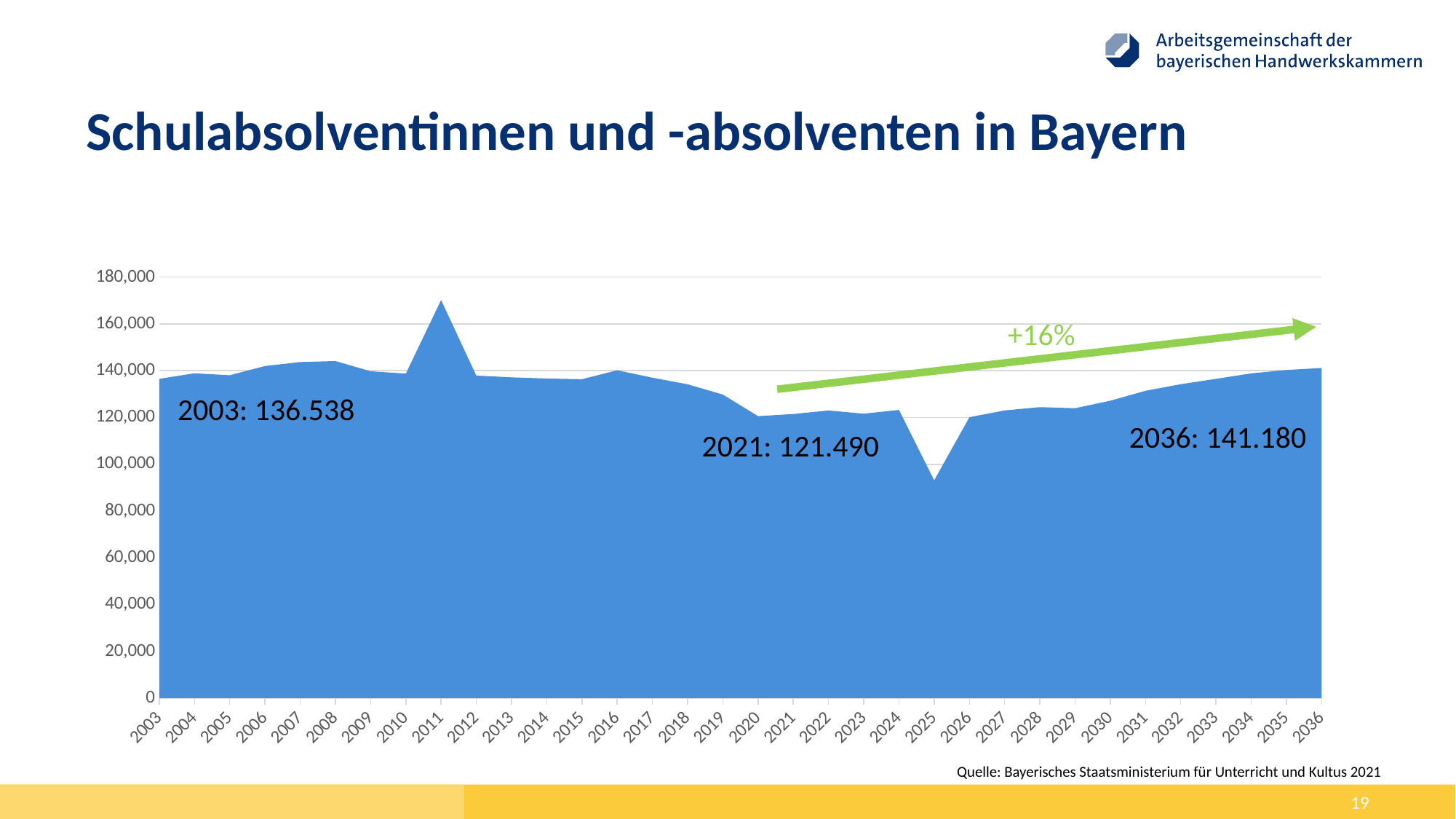

# Schulabsolventinnen und -absolventen in Bayern

### Chart

| Category | Schulabsolventen |
|---|---|
| 2003 | 136538.0 |
| 2004 | 138897.0 |
| 2005 | 138066.0 |
| 2006 | 141990.0 |
| 2007 | 143690.0 |
| 2008 | 144132.0 |
| 2009 | 139756.0 |
| 2010 | 138761.0 |
| 2011 | 170219.0 |
| 2012 | 137925.0 |
| 2013 | 137158.0 |
| 2014 | 136666.0 |
| 2015 | 136367.0 |
| 2016 | 140172.0 |
| 2017 | 137016.0 |
| 2018 | 134195.0 |
| 2019 | 129801.0 |
| 2020 | 120562.0 |
| 2021 | 121490.0 |
| 2022 | 122990.0 |
| 2023 | 121610.0 |
| 2024 | 123230.0 |
| 2025 | 93100.0 |
| 2026 | 120120.0 |
| 2027 | 123010.0 |
| 2028 | 124420.0 |
| 2029 | 123960.0 |
| 2030 | 127170.0 |
| 2031 | 131420.0 |
| 2032 | 134220.0 |
| 2033 | 136530.0 |
| 2034 | 138860.0 |
| 2035 | 140310.0 |
| 2036 | 141180.0 |
+16%
2036: 141.180
2003: 136.538
2021: 121.490
Quelle: Bayerisches Staatsministerium für Unterricht und Kultus 2021
19